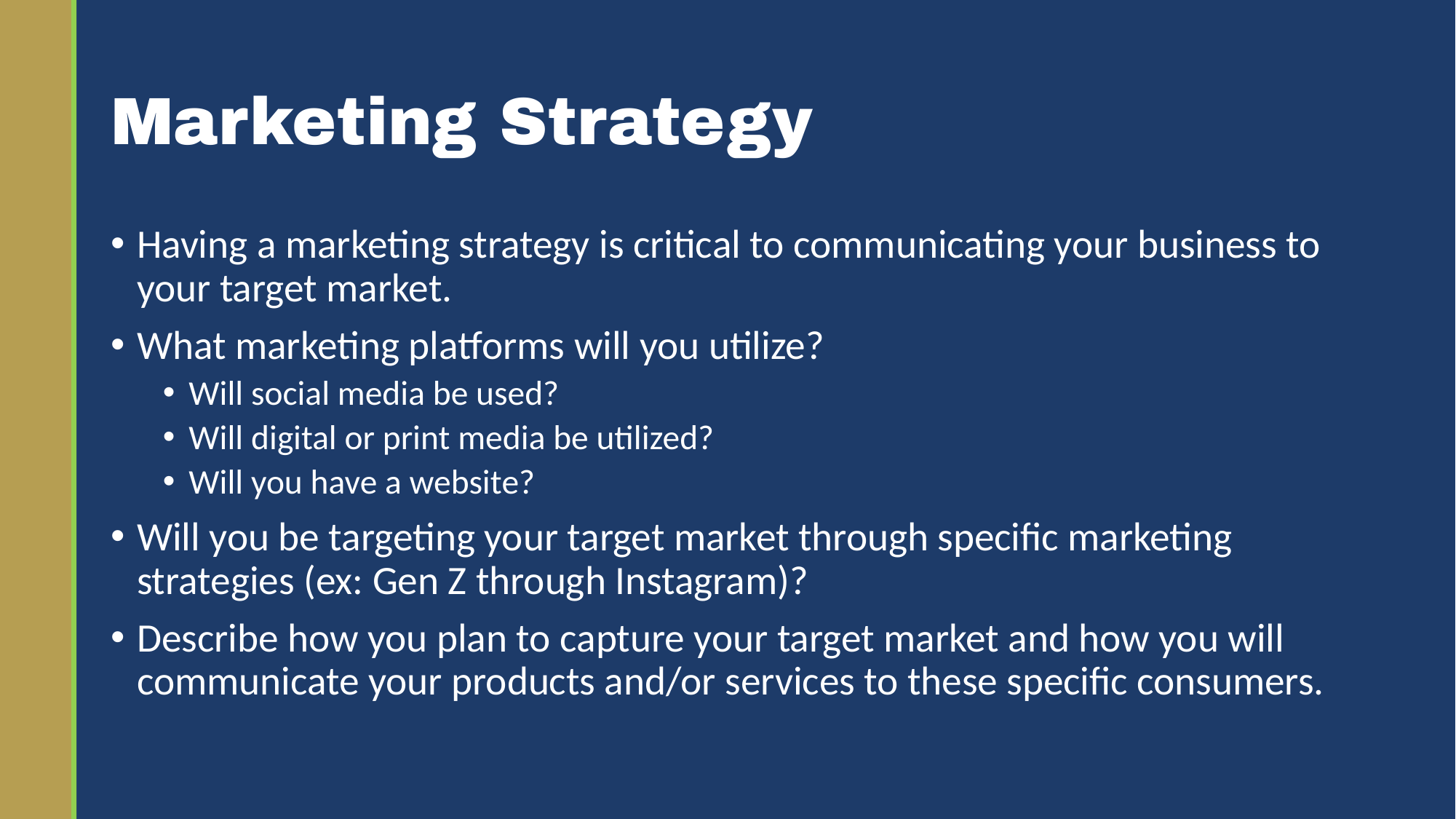

# Marketing Strategy
Having a marketing strategy is critical to communicating your business to your target market.
What marketing platforms will you utilize?
Will social media be used?
Will digital or print media be utilized?
Will you have a website?
Will you be targeting your target market through specific marketing strategies (ex: Gen Z through Instagram)?
Describe how you plan to capture your target market and how you will communicate your products and/or services to these specific consumers.